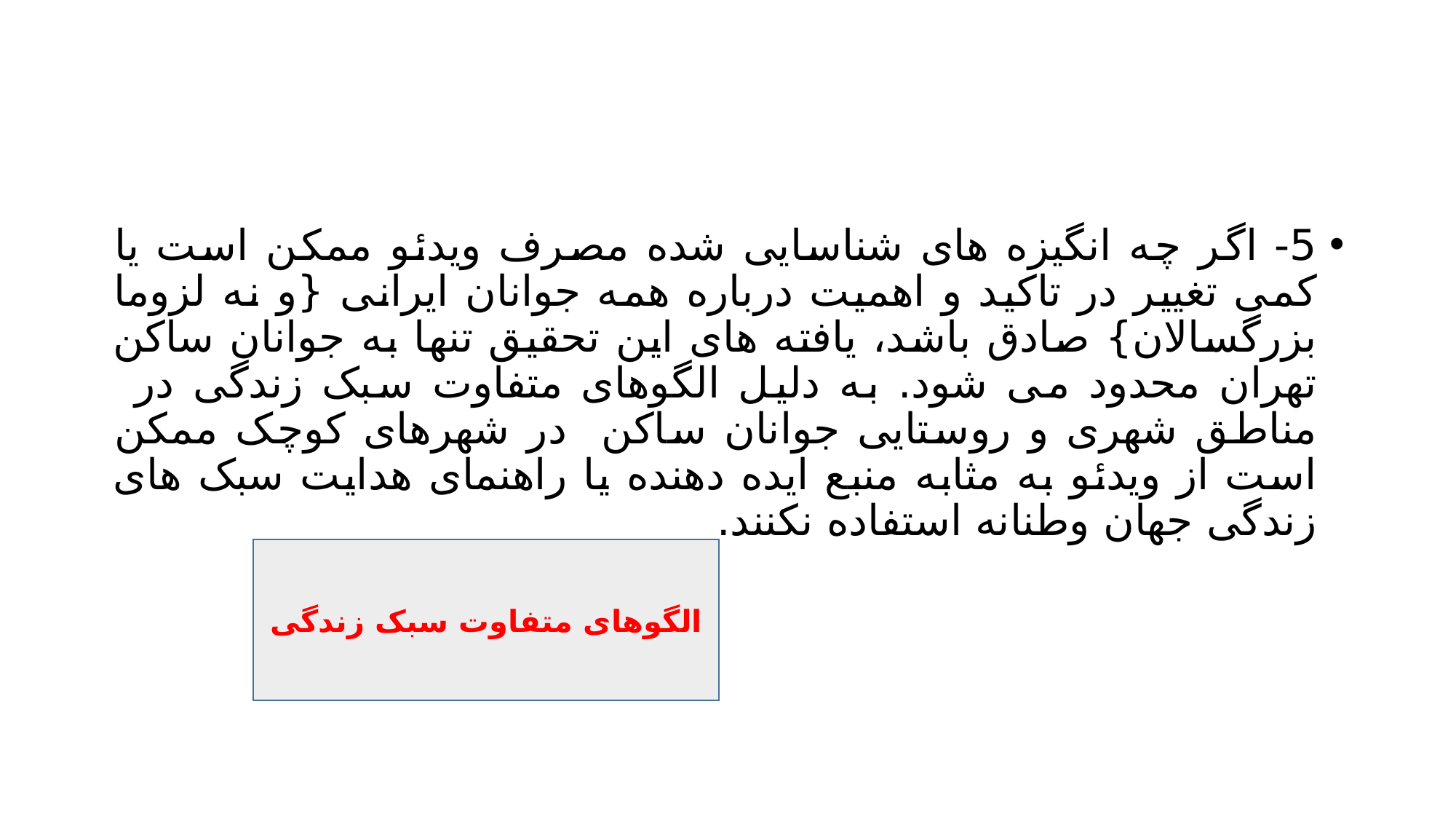

#
5- اگر چه انگیزه های شناسایی شده مصرف ویدئو ممکن است یا کمی تغییر در تاکید و اهمیت درباره همه جوانان ایرانی {و نه لزوما بزرگسالان} صادق باشد، یافته های این تحقیق تنها به جوانان ساکن تهران محدود می شود. به دلیل الگوهای متفاوت سبک زندگی در  مناطق شهری و روستایی جوانان ساکن  در شهرهای کوچک ممکن است از ویدئو به مثابه منبع ایده دهنده یا راهنمای هدایت سبک های زندگی جهان وطنانه استفاده نکنند.
الگوهای متفاوت سبک زندگی